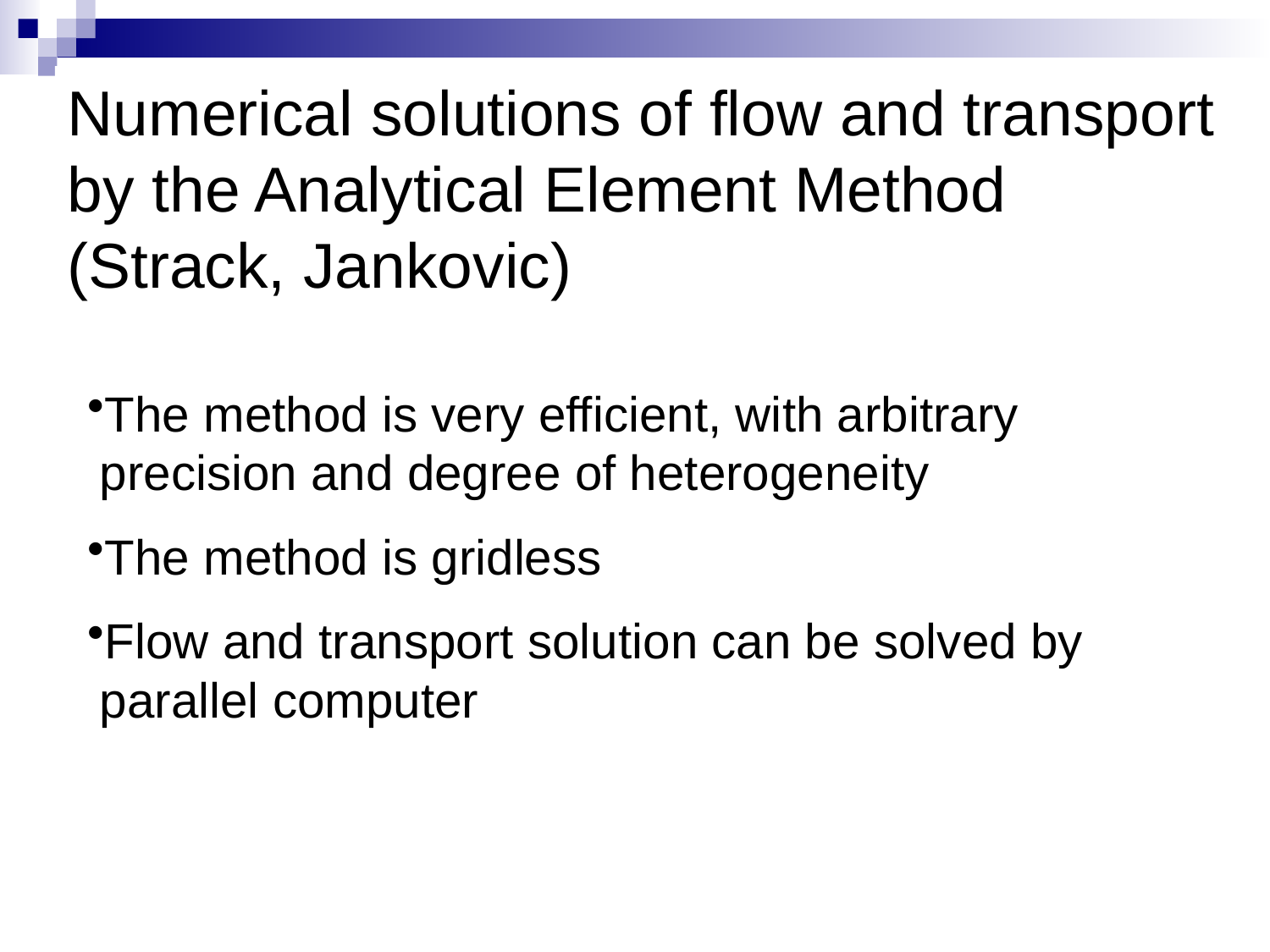

Numerical solutions of flow and transport by the Analytical Element Method
(Strack, Jankovic)
The method is very efficient, with arbitrary precision and degree of heterogeneity
The method is gridless
Flow and transport solution can be solved by parallel computer